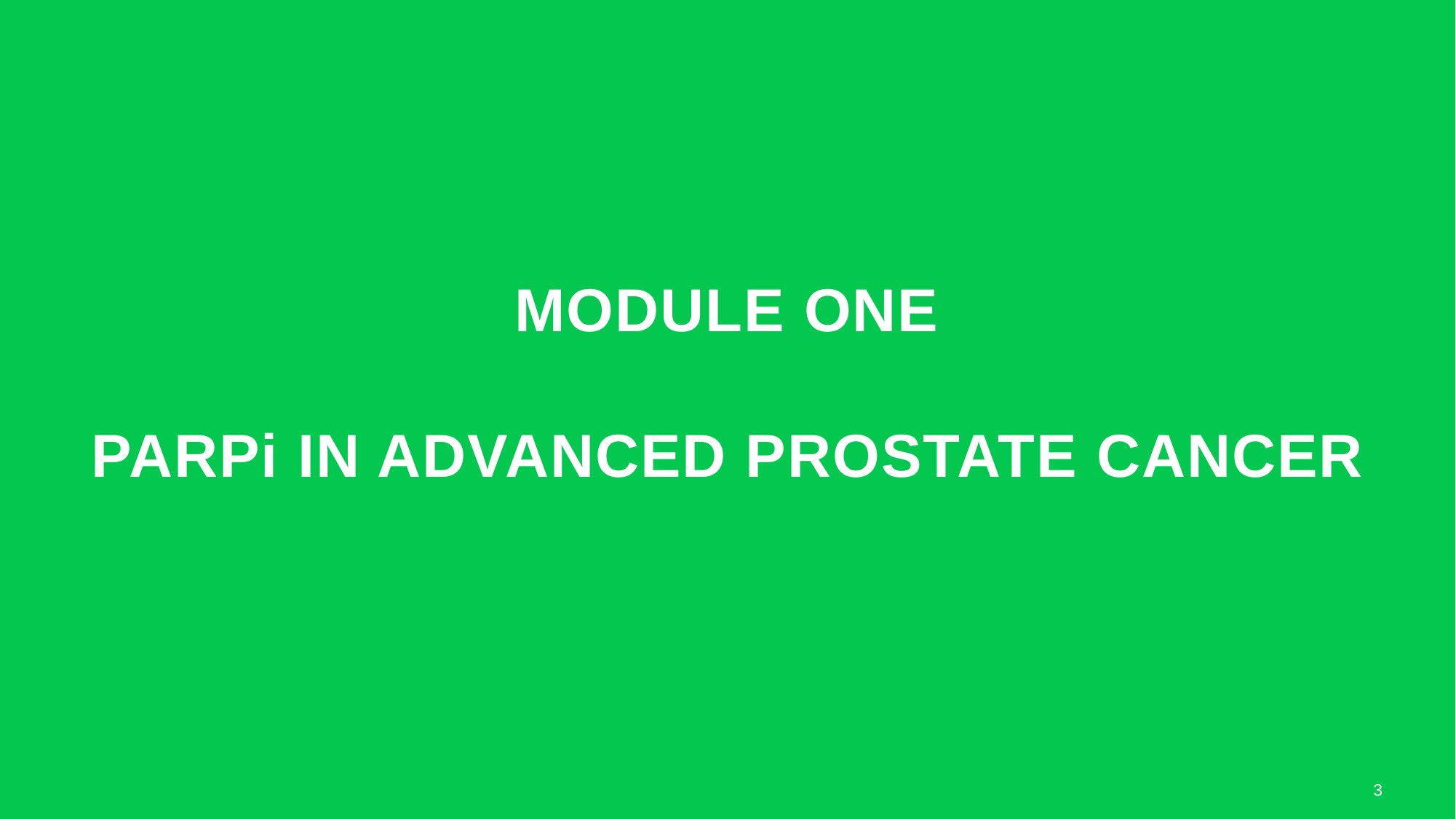

# module one PARPi IN advanced PROSTATE CANCER
3